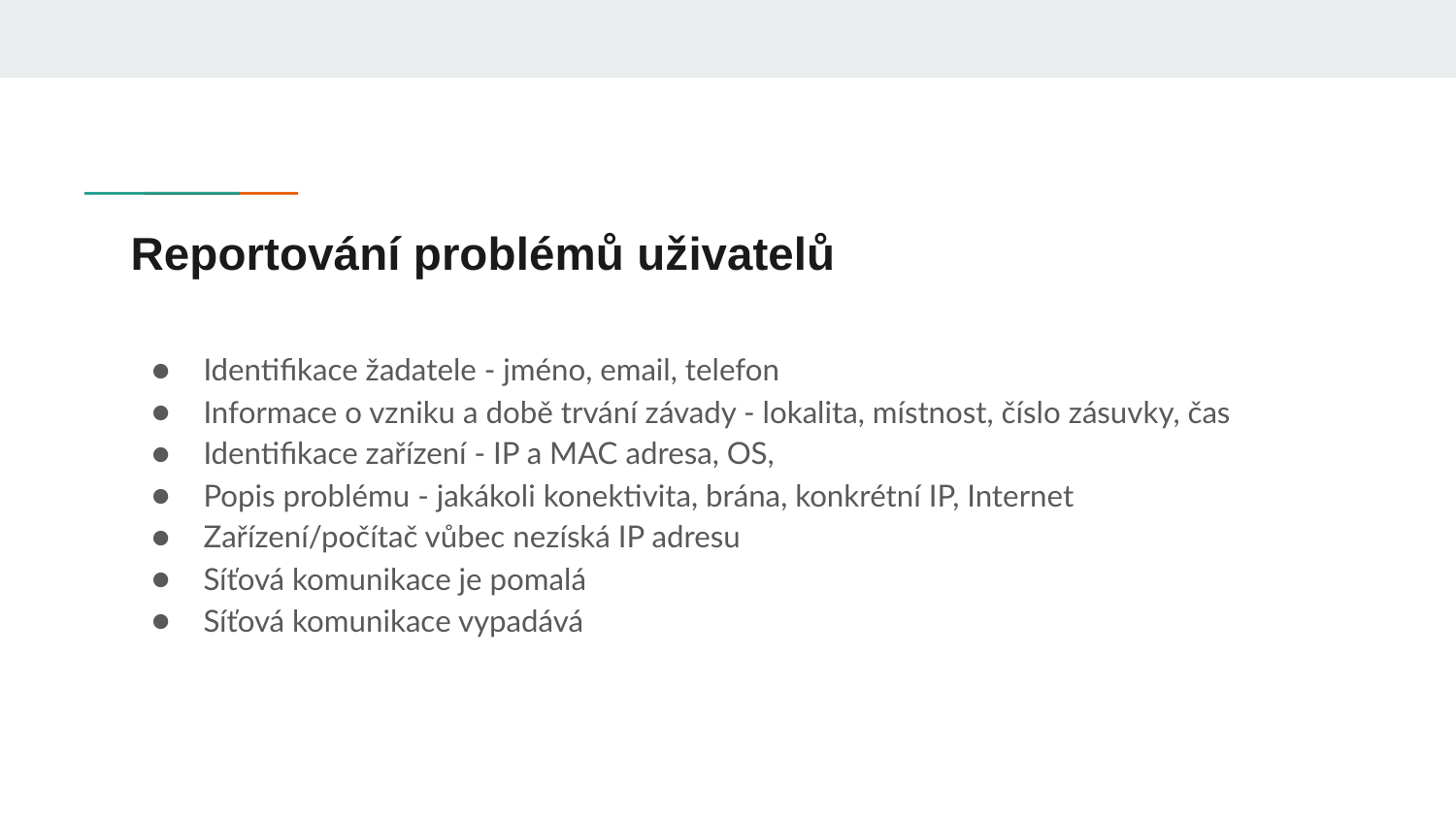

# Reportování problémů uživatelů
Identifikace žadatele - jméno, email, telefon
Informace o vzniku a době trvání závady - lokalita, místnost, číslo zásuvky, čas
Identifikace zařízení - IP a MAC adresa, OS,
Popis problému - jakákoli konektivita, brána, konkrétní IP, Internet
Zařízení/počítač vůbec nezíská IP adresu
Síťová komunikace je pomalá
Síťová komunikace vypadává